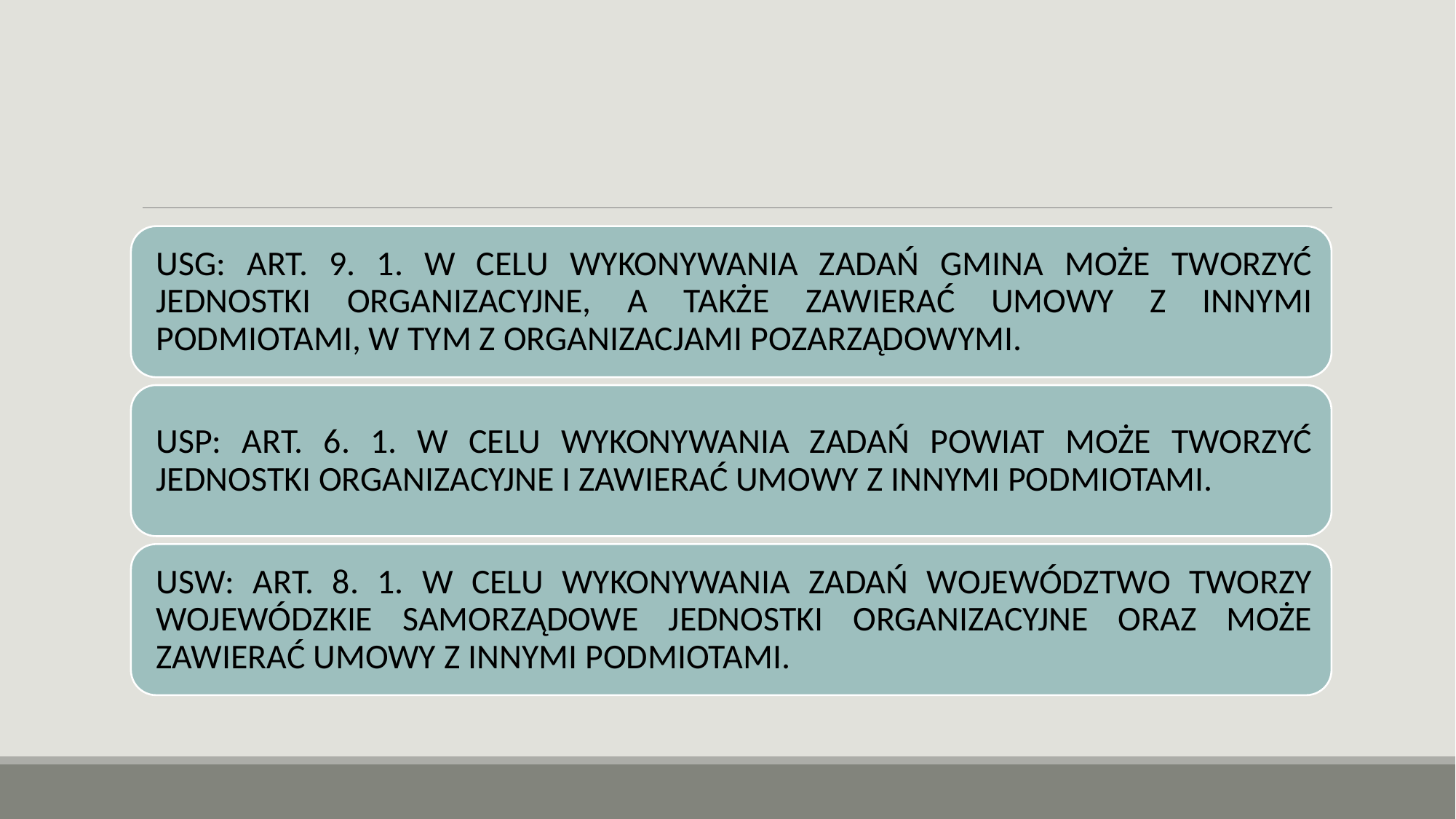

#
USG: ART. 9. 1. W CELU WYKONYWANIA ZADAŃ GMINA MOŻE TWORZYĆ JEDNOSTKI ORGANIZACYJNE, A TAKŻE ZAWIERAĆ UMOWY Z INNYMI PODMIOTAMI, W TYM Z ORGANIZACJAMI POZARZĄDOWYMI.
USP: ART. 6. 1. W CELU WYKONYWANIA ZADAŃ POWIAT MOŻE TWORZYĆ JEDNOSTKI ORGANIZACYJNE I ZAWIERAĆ UMOWY Z INNYMI PODMIOTAMI.
USW: ART. 8. 1. W CELU WYKONYWANIA ZADAŃ WOJEWÓDZTWO TWORZY WOJEWÓDZKIE SAMORZĄDOWE JEDNOSTKI ORGANIZACYJNE ORAZ MOŻE ZAWIERAĆ UMOWY Z INNYMI PODMIOTAMI.